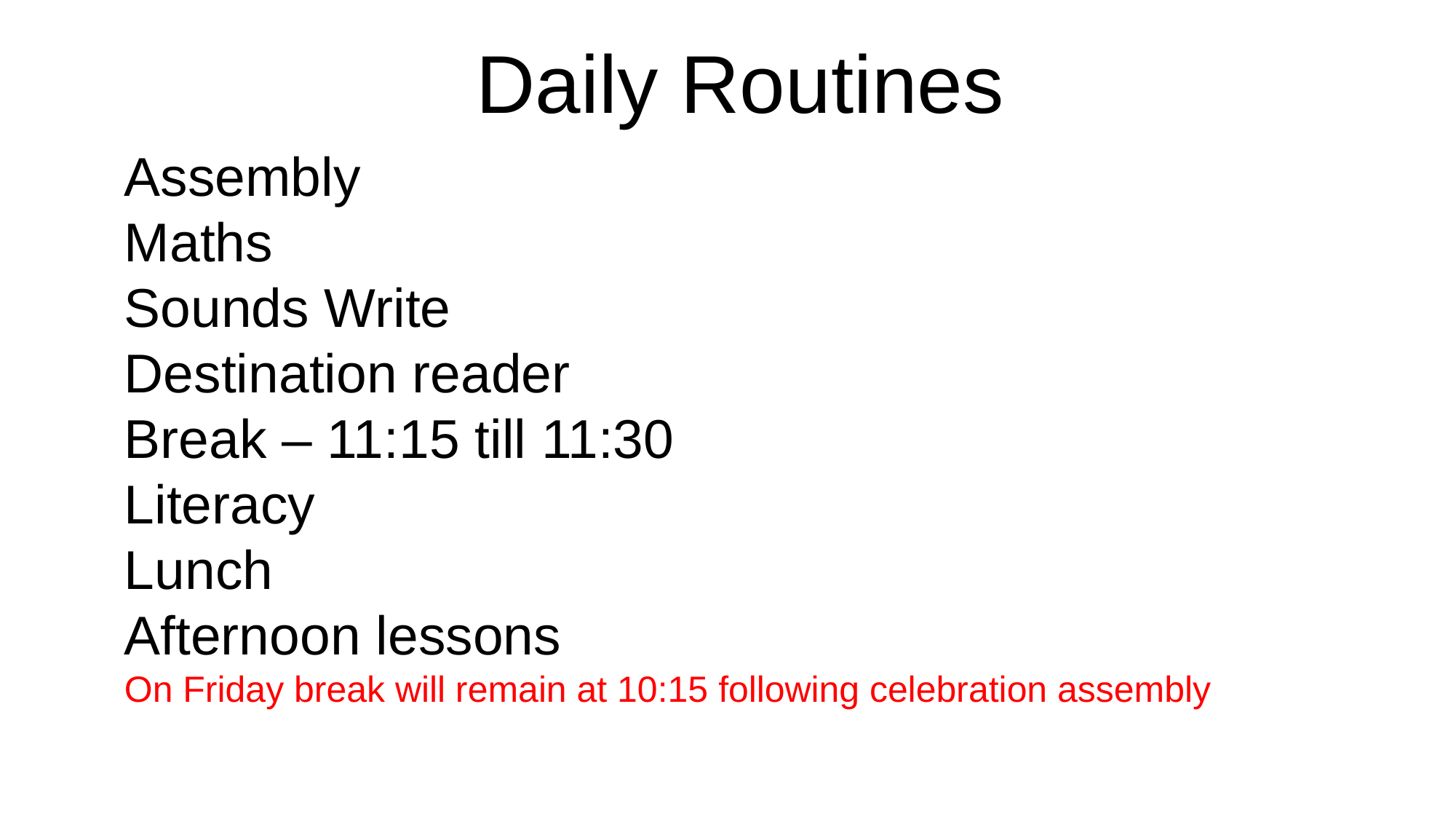

Daily Routines
Assembly
Maths
Sounds Write
Destination reader
Break – 11:15 till 11:30
Literacy
Lunch
Afternoon lessons
On Friday break will remain at 10:15 following celebration assembly
#